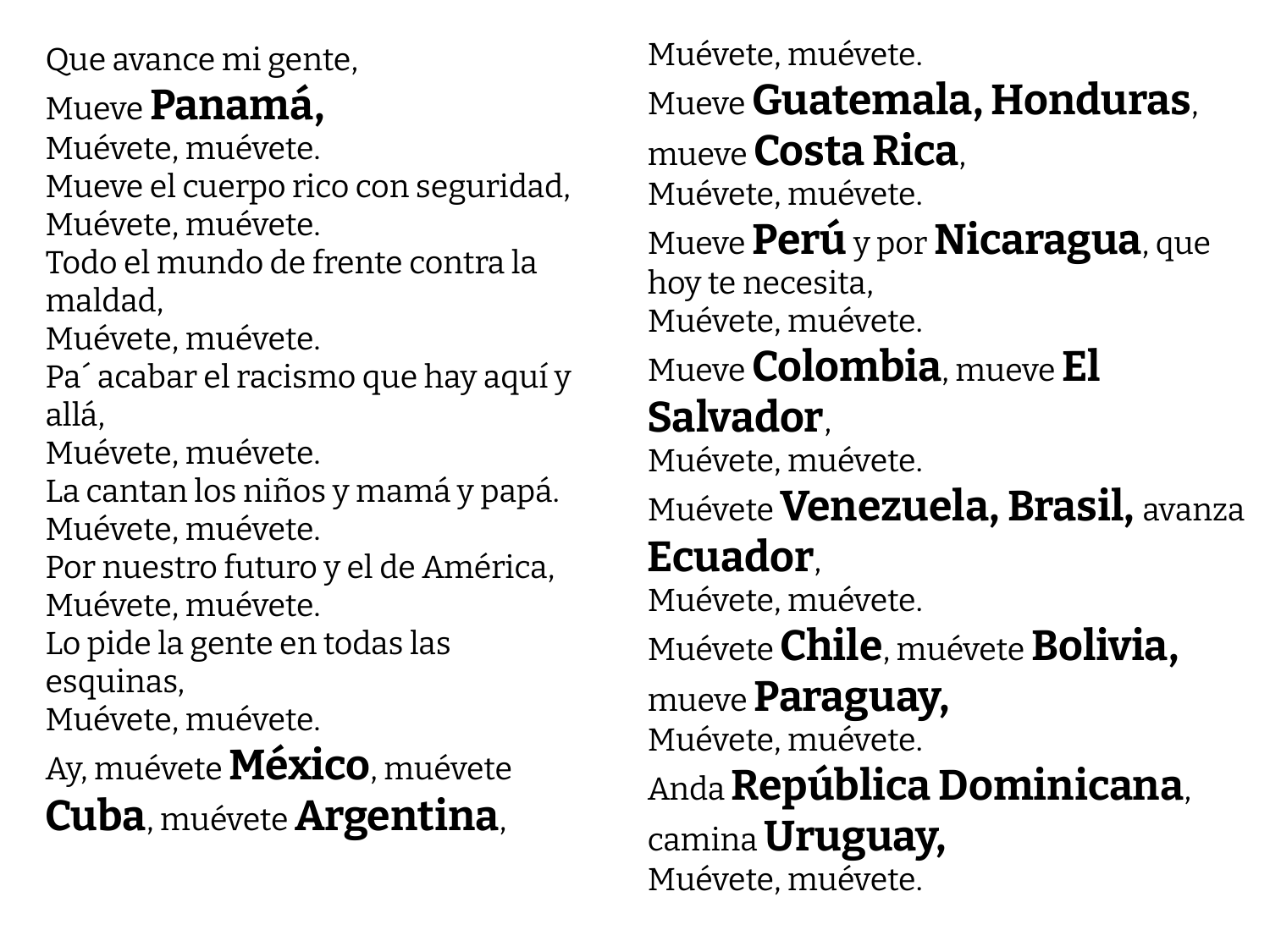

Que avance mi gente,
Mueve Panamá,
Muévete, muévete.
Mueve el cuerpo rico con seguridad,
Muévete, muévete.
Todo el mundo de frente contra la maldad,
Muévete, muévete.
Pa´ acabar el racismo que hay aquí y allá,
Muévete, muévete.
La cantan los niños y mamá y papá.
Muévete, muévete.
Por nuestro futuro y el de América,
Muévete, muévete.
Lo pide la gente en todas las esquinas,
Muévete, muévete.
Ay, muévete México, muévete Cuba, muévete Argentina,
Muévete, muévete.
Mueve Guatemala, Honduras, mueve Costa Rica,
Muévete, muévete.
Mueve Perú y por Nicaragua, que hoy te necesita,
Muévete, muévete.
Mueve Colombia, mueve El Salvador,
Muévete, muévete.
Muévete Venezuela, Brasil, avanza Ecuador,
Muévete, muévete.
Muévete Chile, muévete Bolivia, mueve Paraguay,
Muévete, muévete.
Anda República Dominicana, camina Uruguay,
Muévete, muévete.